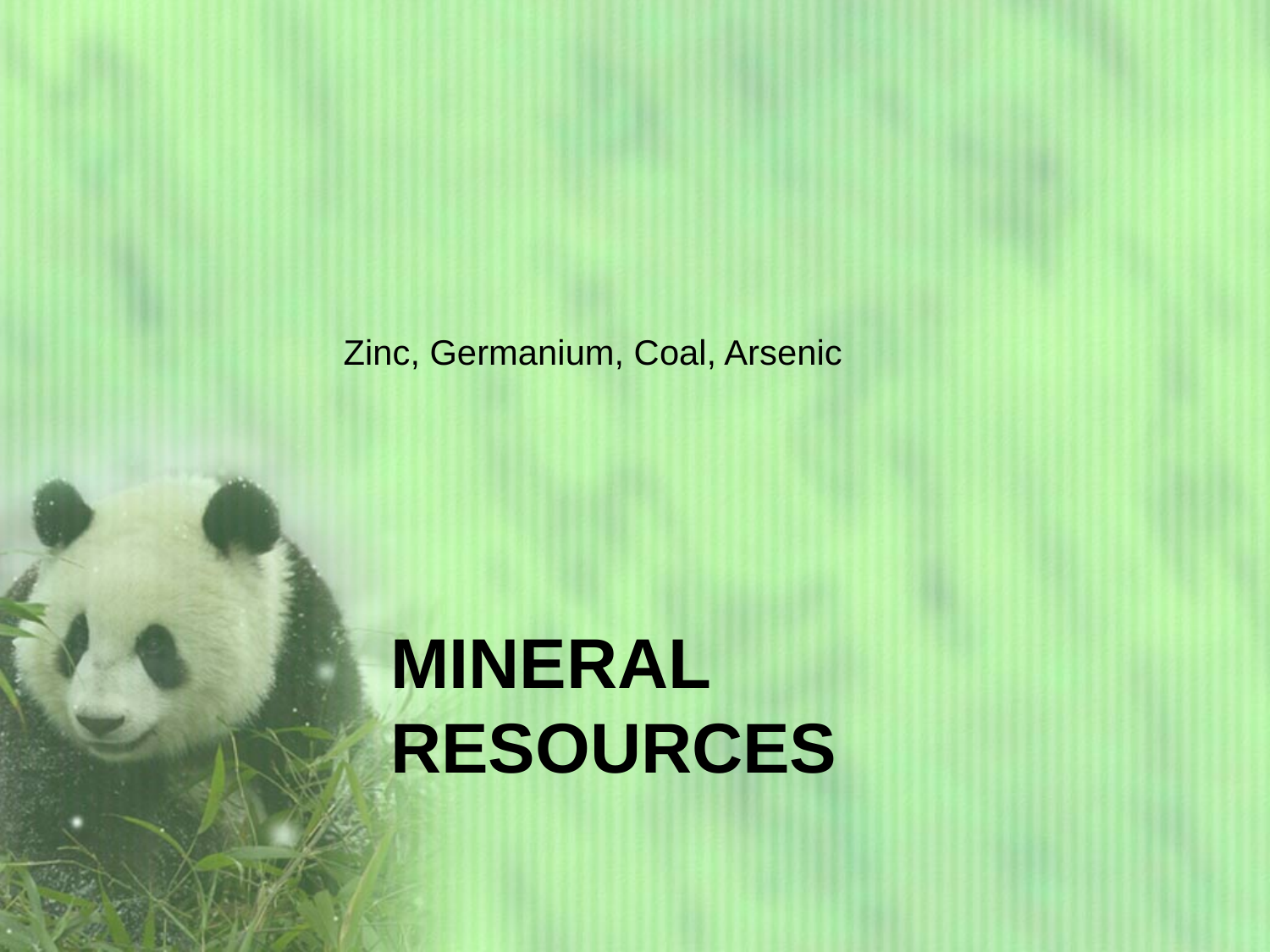

Zinc, Germanium, Coal, Arsenic
# Mineral Resources